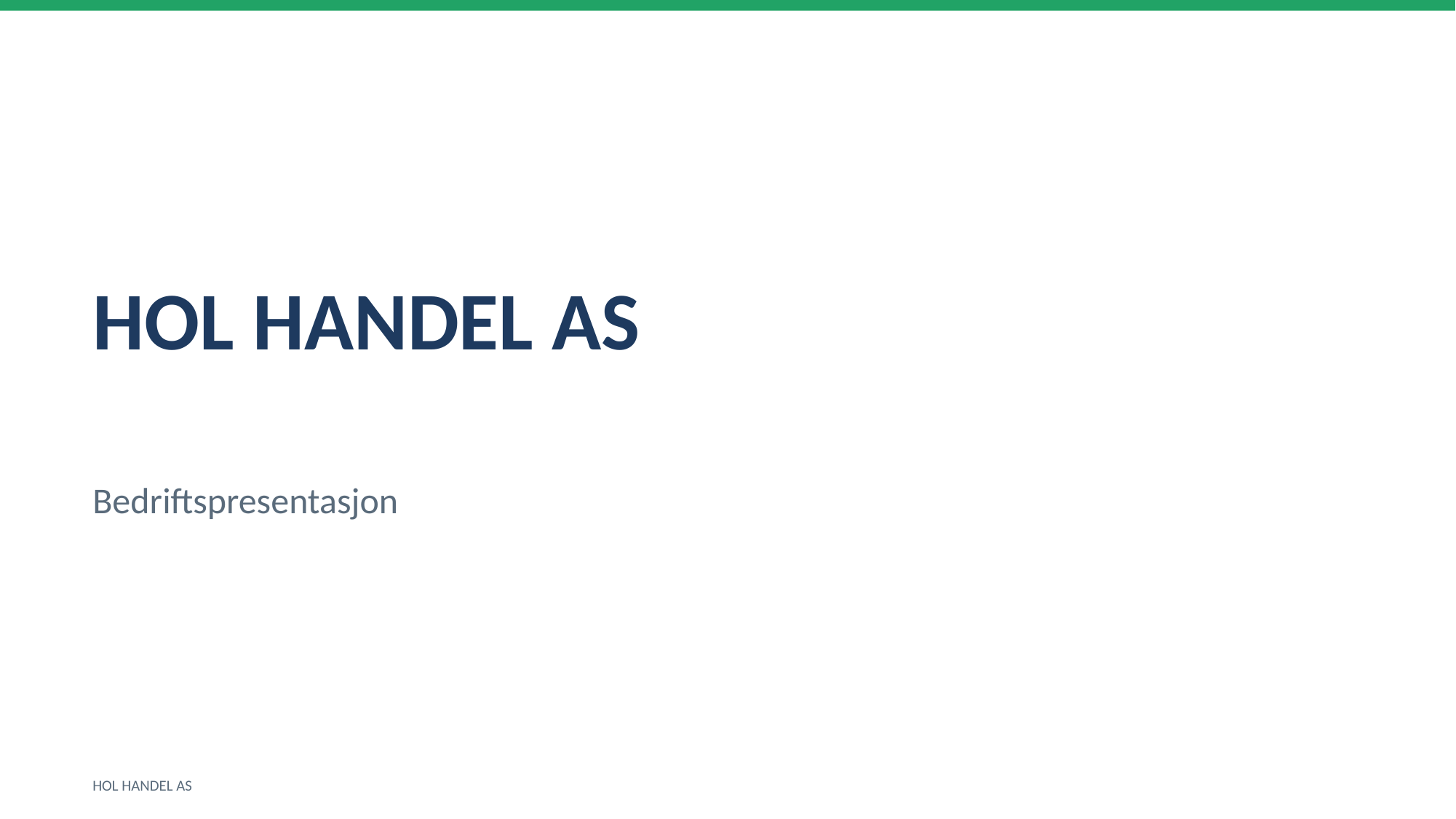

HOL HANDEL AS
Bedriftspresentasjon
HOL HANDEL AS